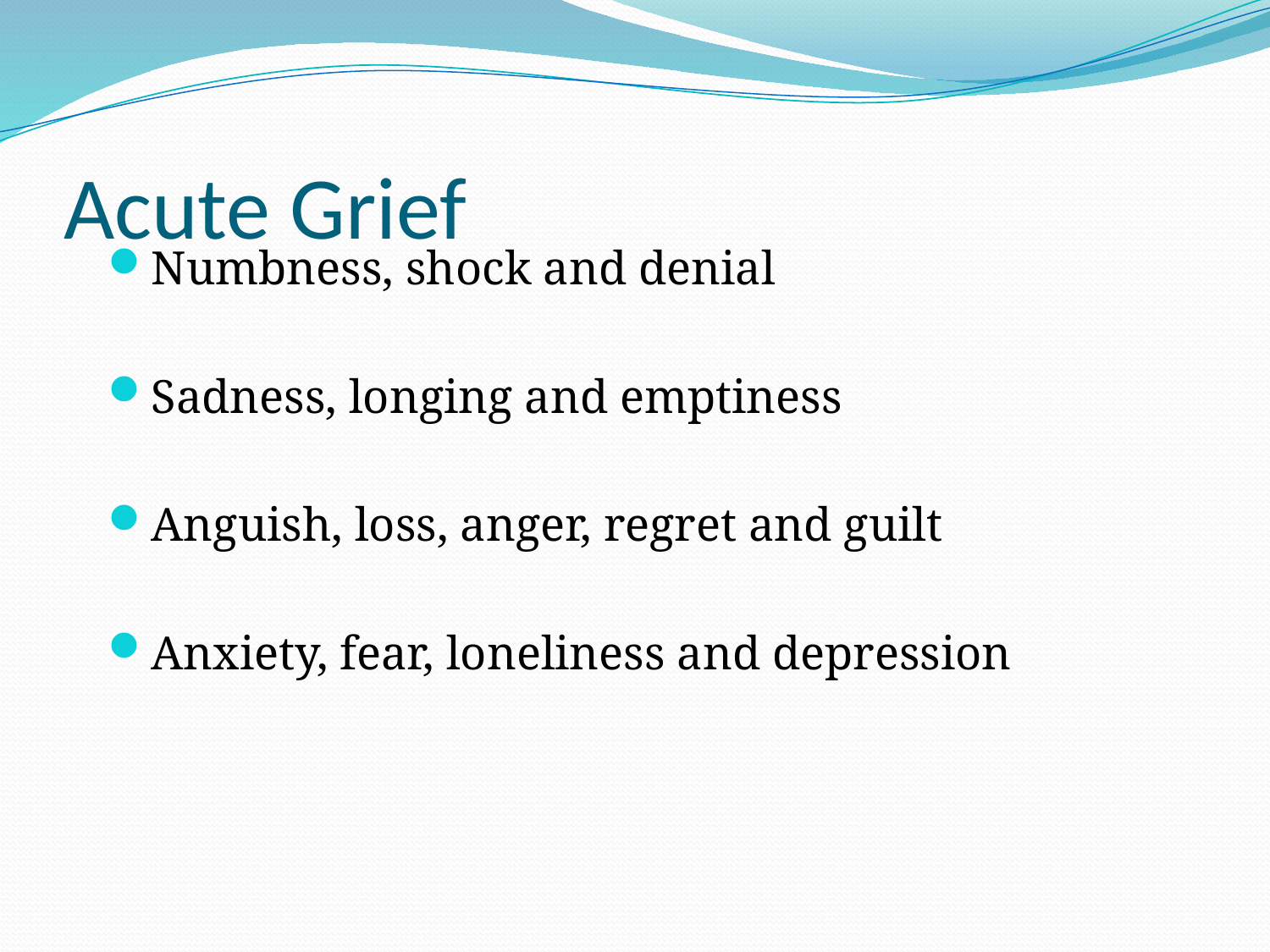

# Acute Grief
Numbness, shock and denial

Sadness, longing and emptiness

Anguish, loss, anger, regret and guilt

Anxiety, fear, loneliness and depression